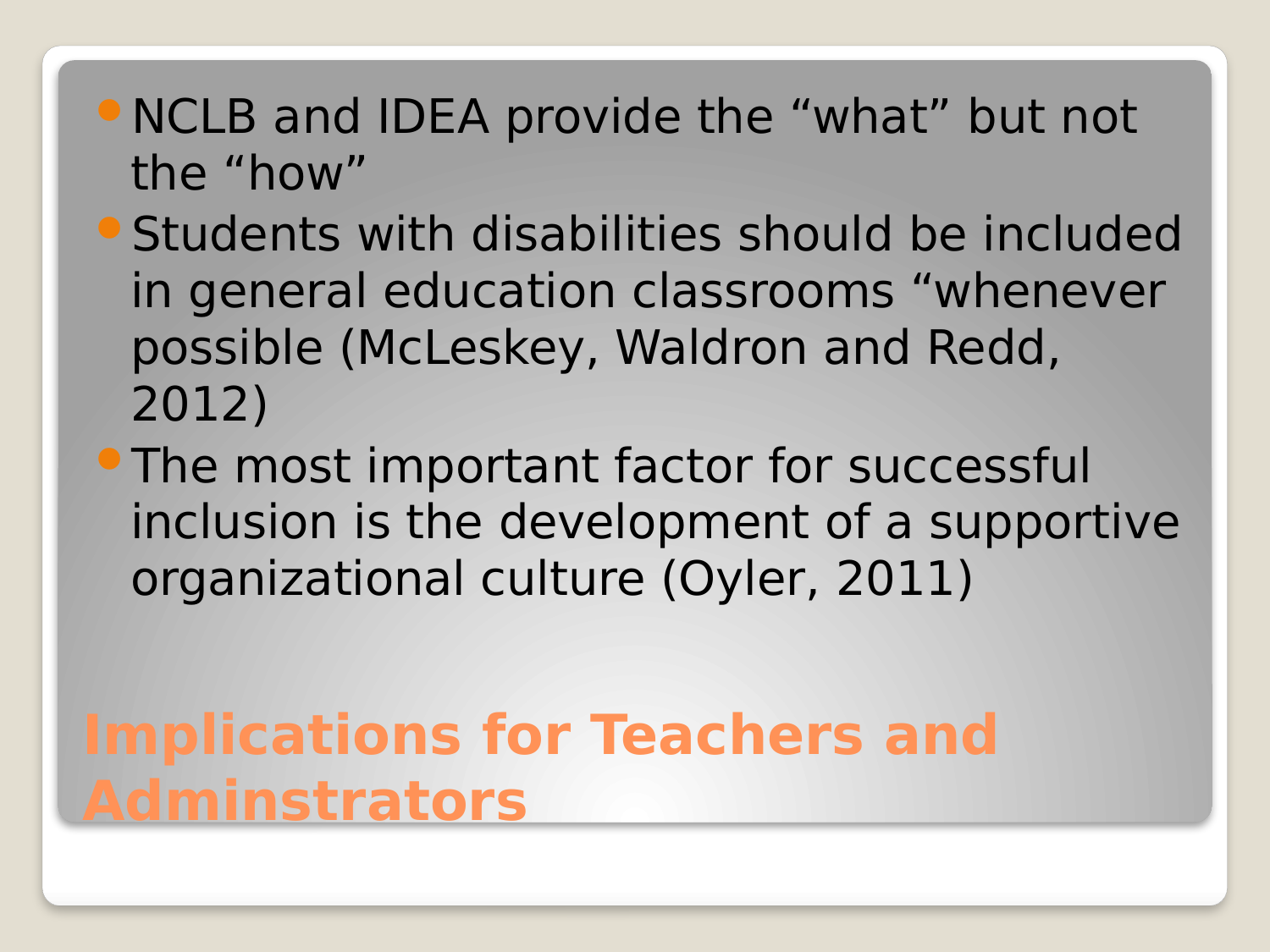

NCLB and IDEA provide the “what” but not the “how”
Students with disabilities should be included in general education classrooms “whenever possible (McLeskey, Waldron and Redd, 2012)
The most important factor for successful inclusion is the development of a supportive organizational culture (Oyler, 2011)
# Implications for Teachers and Adminstrators